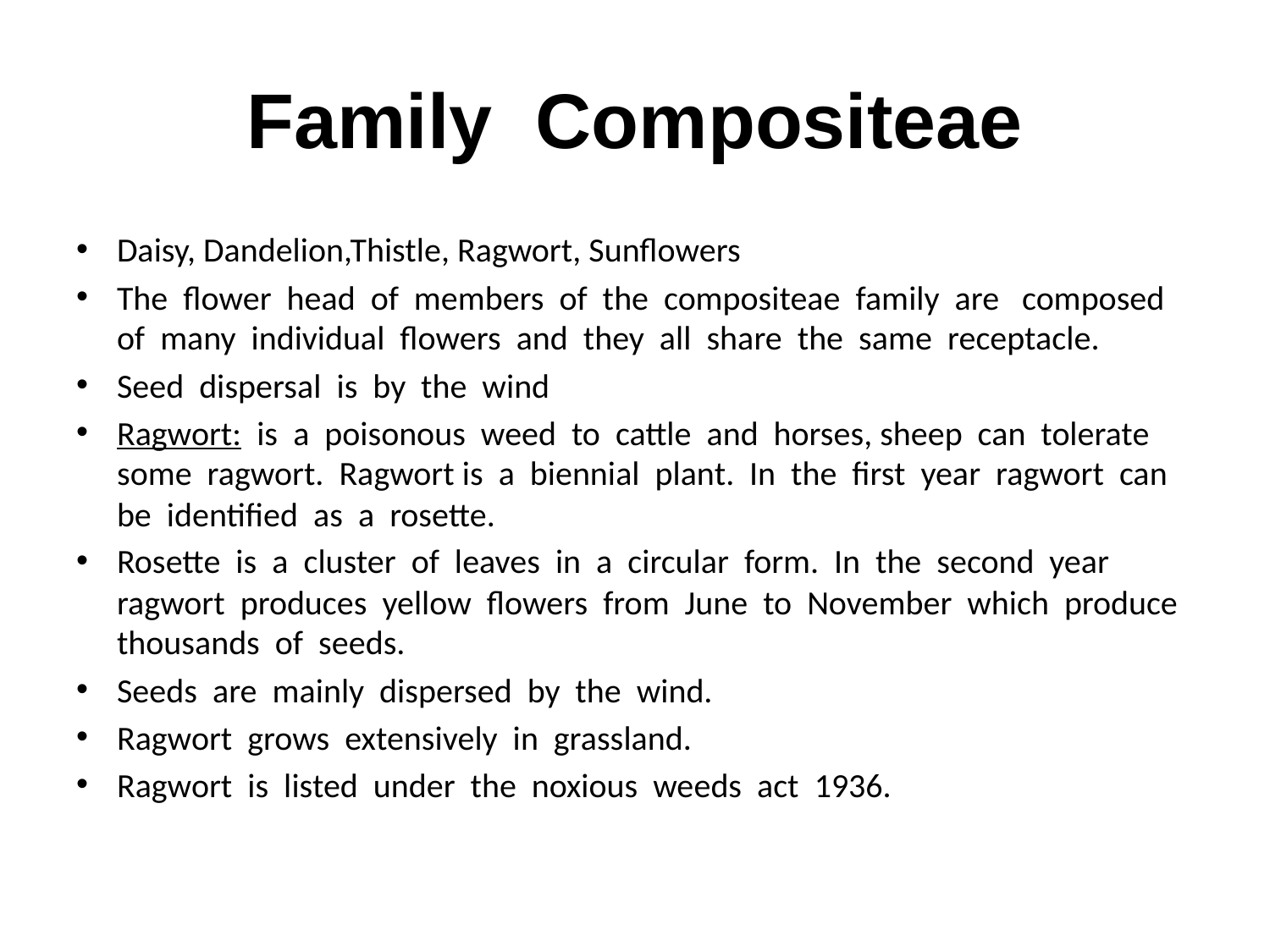

# Family  Compositeae
Daisy, Dandelion,Thistle, Ragwort, Sunflowers
The  flower  head  of  members  of  the  compositeae  family  are   composed  of  many  individual  flowers  and  they  all  share  the  same  receptacle.
Seed  dispersal  is  by  the  wind
Ragwort:  is  a  poisonous  weed  to  cattle  and  horses, sheep  can  tolerate  some  ragwort.  Ragwort is  a  biennial  plant.  In  the  first  year  ragwort  can  be  identified  as  a  rosette.
Rosette  is  a  cluster  of  leaves  in  a  circular  form.  In  the  second  year  ragwort  produces  yellow  flowers  from  June  to  November  which  produce  thousands  of  seeds.
Seeds  are  mainly  dispersed  by  the  wind.
Ragwort  grows  extensively  in  grassland.
Ragwort  is  listed  under  the  noxious  weeds  act  1936.